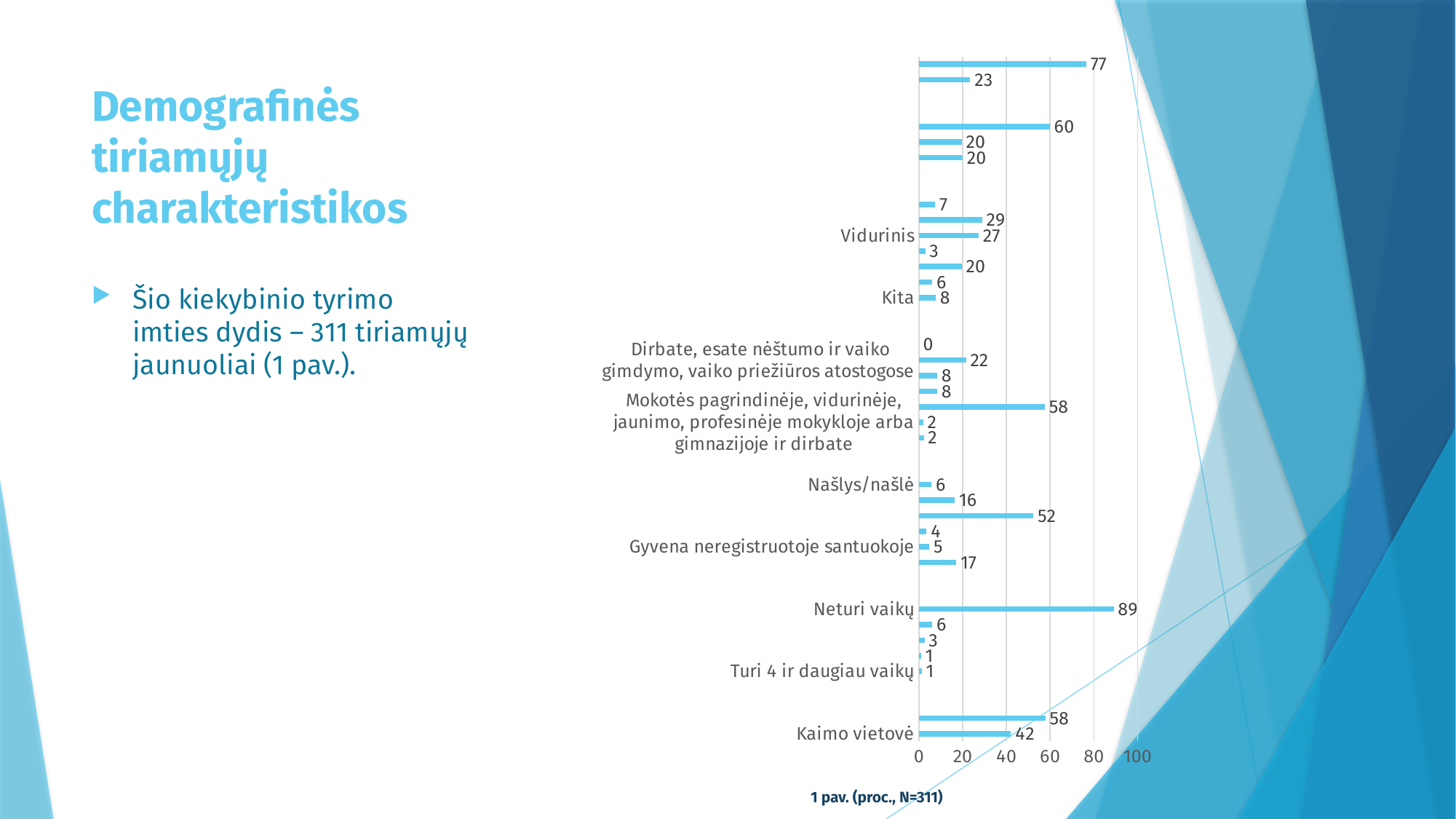

### Chart

| Category |  |
|---|---|
| Kaimo vietovė | 42.12218649517685 |
| Miestas | 57.87781350482315 |
|  | None |
|  | None |
| Turi 4 ir daugiau vaikų | 1.2861736334405145 |
| Turi 3 vaikus | 0.9646302250803859 |
| Turi 2 vaikus | 2.572347266881029 |
| Turi 1 vaiką | 6.109324758842444 |
| Neturi vaikų | 89.06752411575563 |
|  | None |
|  | None |
| Kita | 17.041800643086816 |
| Gyvena neregistruotoje santuokoje | 4.823151125401929 |
| Išsiskyręs (-usi) | 3.536977491961415 |
| Nevedęs / netekėjusi | 52.41157556270097 |
| Vedęs / ištekėjusi | 16.39871382636656 |
| Našlys/našlė | 5.787781350482315 |
|  | None |
|  | None |
| Nei dirbate, nei mokotės, nei studijuojate | 2.2508038585209005 |
| Mokotės pagrindinėje, vidurinėje, jaunimo, profesinėje mokykloje arba gimnazijoje ir dirbate | 1.9292604501607717 |
| Mokotės pagrindinėje, vidurinėje, jaunimo, profesinėje mokykloje arba gimnazijoje | 57.556270096463024 |
| Studijuojate universitete arba kolegijoje ir dirbate | 8.360128617363344 |
| Studijuojate universitete arba kolegijoje  | 8.360128617363344 |
|  Dirbate, esate nėštumo ir vaiko gimdymo, vaiko priežiūros atostogose | 21.543408360128616 |
| Atliekate privalomą karo tarnybą | 0.0 |
|  | None |
|  | None |
| Kita | 7.717041800643087 |
| Aukštasis neuniversitetinis | 6.109324758842444 |
| Aukštasis universitetinis | 19.614147909967844 |
| Profesinis | 2.8938906752411575 |
| Vidurinis | 27.331189710610932 |
| Pagrindinis | 28.938906752411576 |
| Pradinis | 7.395498392282958 |
|  | None |
|  | None |
| 24-29 m. | 20.0 |
| 19-23 m. | 19.614147909967844 |
| 14-18 m. | 59.80707395498392 |
|  | None |
|  | None |
| Vyras | 23.472668810289388 |
| Moteris | 76.52733118971061 |
# Demografinės tiriamųjų charakteristikos
Šio kiekybinio tyrimo imties dydis – 311 tiriamųjų jaunuoliai (1 pav.).
1 pav. (proc., N=311)